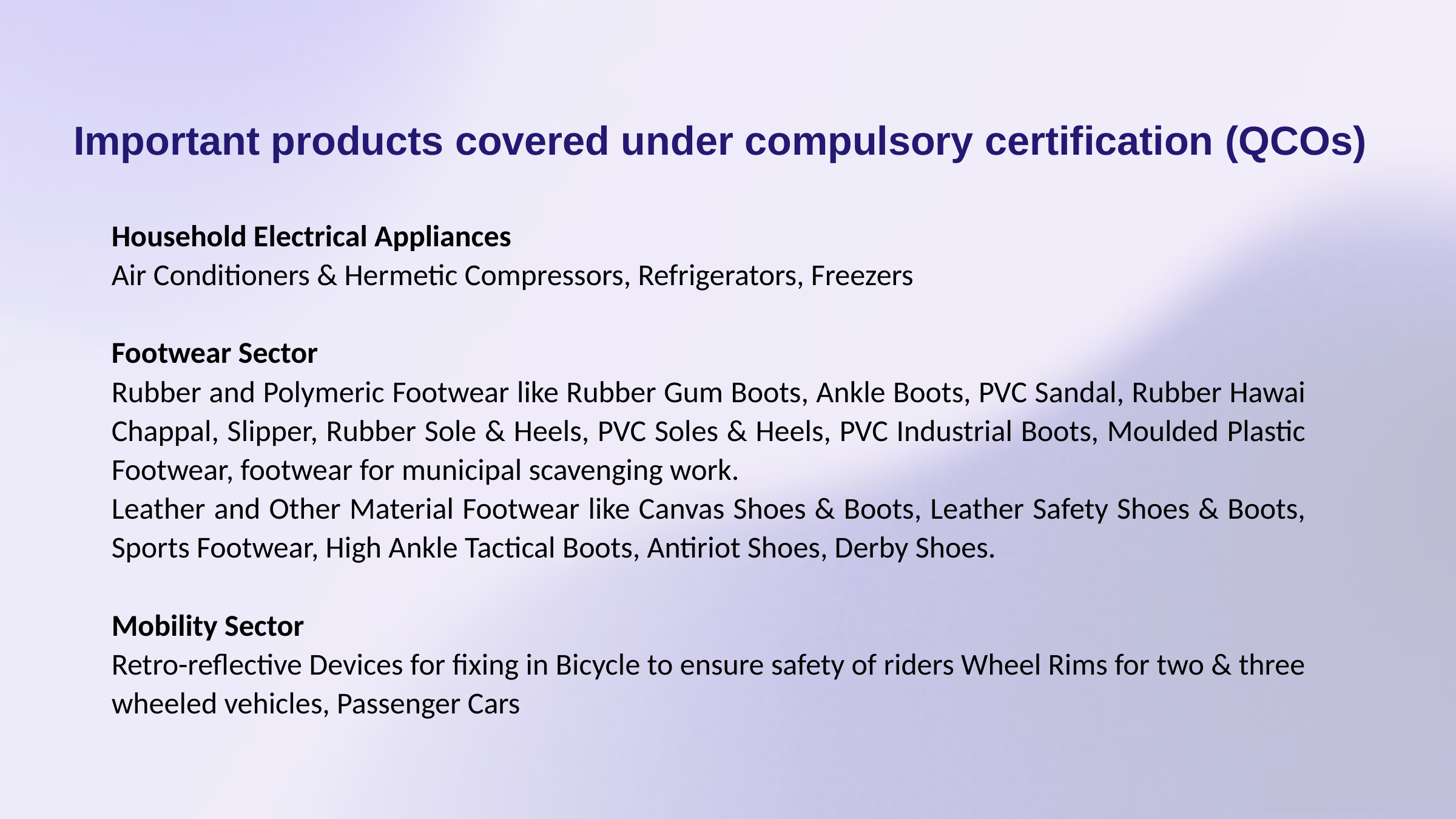

Important products covered under compulsory certification (QCOs)

Household Electrical Appliances
Air Conditioners & Hermetic Compressors, Refrigerators, Freezers

Footwear Sector
Rubber and Polymeric Footwear like Rubber Gum Boots, Ankle Boots, PVC Sandal, Rubber Hawai Chappal, Slipper, Rubber Sole & Heels, PVC Soles & Heels, PVC Industrial Boots, Moulded Plastic Footwear, footwear for municipal scavenging work.
Leather and Other Material Footwear like Canvas Shoes & Boots, Leather Safety Shoes & Boots, Sports Footwear, High Ankle Tactical Boots, Antiriot Shoes, Derby Shoes.

Mobility Sector
Retro-reflective Devices for fixing in Bicycle to ensure safety of riders Wheel Rims for two & three wheeled vehicles, Passenger Cars